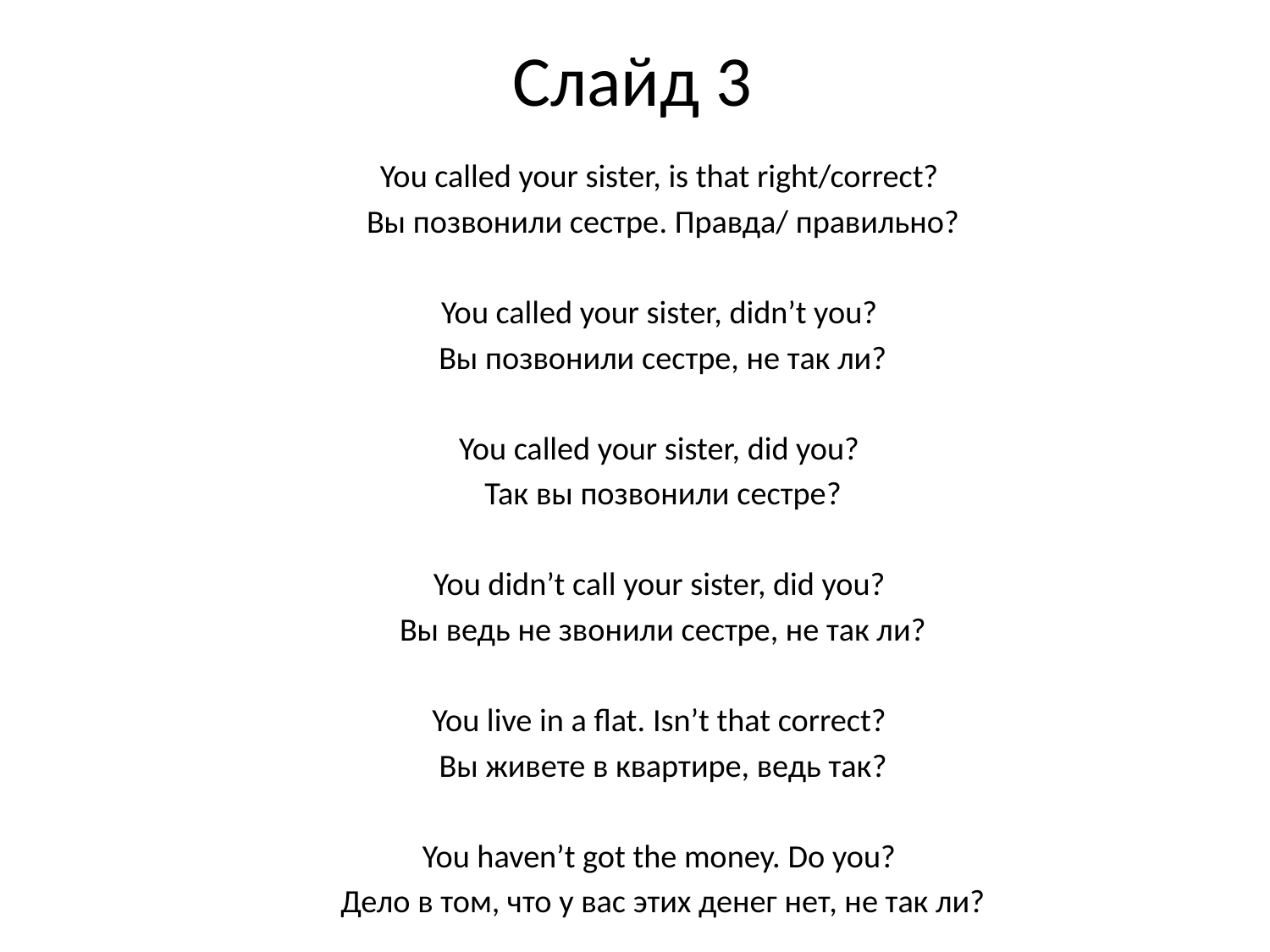

# Слайд 3

You called your sister, is that right/correct?
 Вы позвонили сестре. Правда/ правильно?

You called your sister, didn’t you?
 Вы позвонили сестре, не так ли?

You called your sister, did you?
 Так вы позвонили сестре?

You didn’t call your sister, did you?
 Вы ведь не звонили сестре, не так ли?

You live in a flat. Isn’t that correct?
 Вы живете в квартире, ведь так?

You haven’t got the money. Do you?
 Дело в том, что у вас этих денег нет, не так ли?